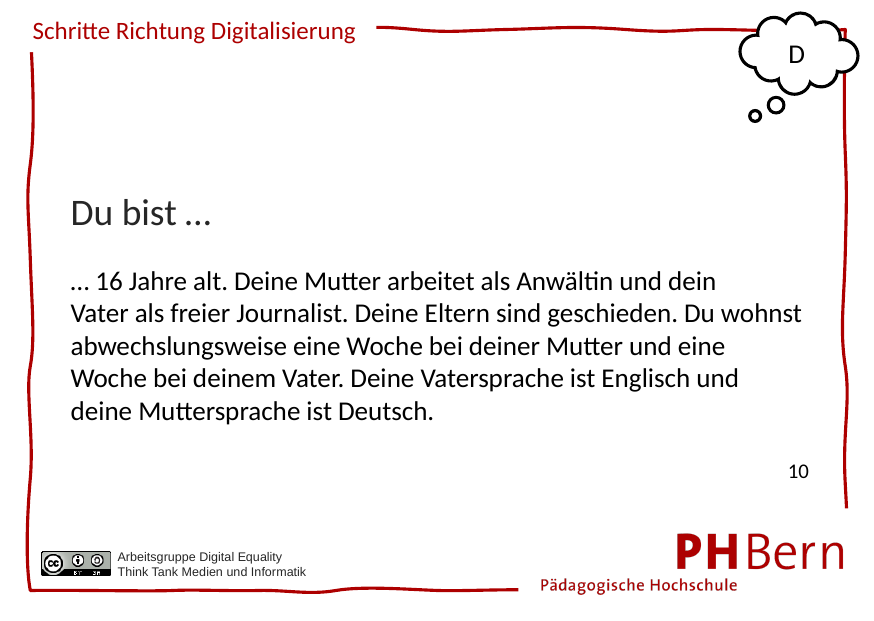

D
Du bist …

… 16 Jahre alt. Deine Mutter arbeitet als Anwältin und dein Vater als freier Journalist. Deine Eltern sind geschieden. Du wohnst abwechslungsweise eine Woche bei deiner Mutter und eine Woche bei deinem Vater. Deine Vatersprache ist Englisch und deine Muttersprache ist Deutsch.
10